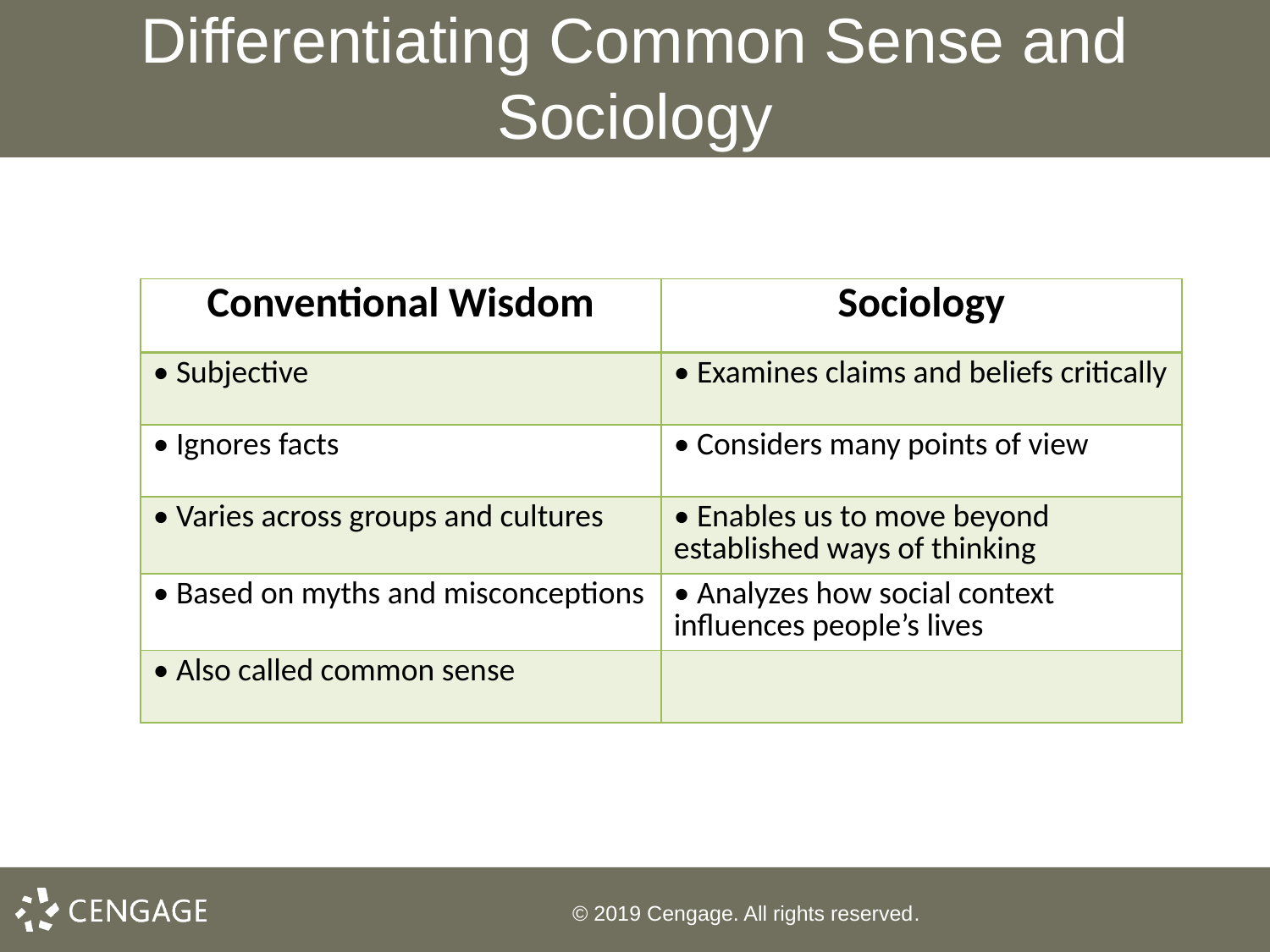

# Differentiating Common Sense and Sociology
| Conventional Wisdom | Sociology |
| --- | --- |
| • Subjective | • Examines claims and beliefs critically |
| • Ignores facts | • Considers many points of view |
| • Varies across groups and cultures | • Enables us to move beyond established ways of thinking |
| • Based on myths and misconceptions | • Analyzes how social context influences people’s lives |
| • Also called common sense |  |